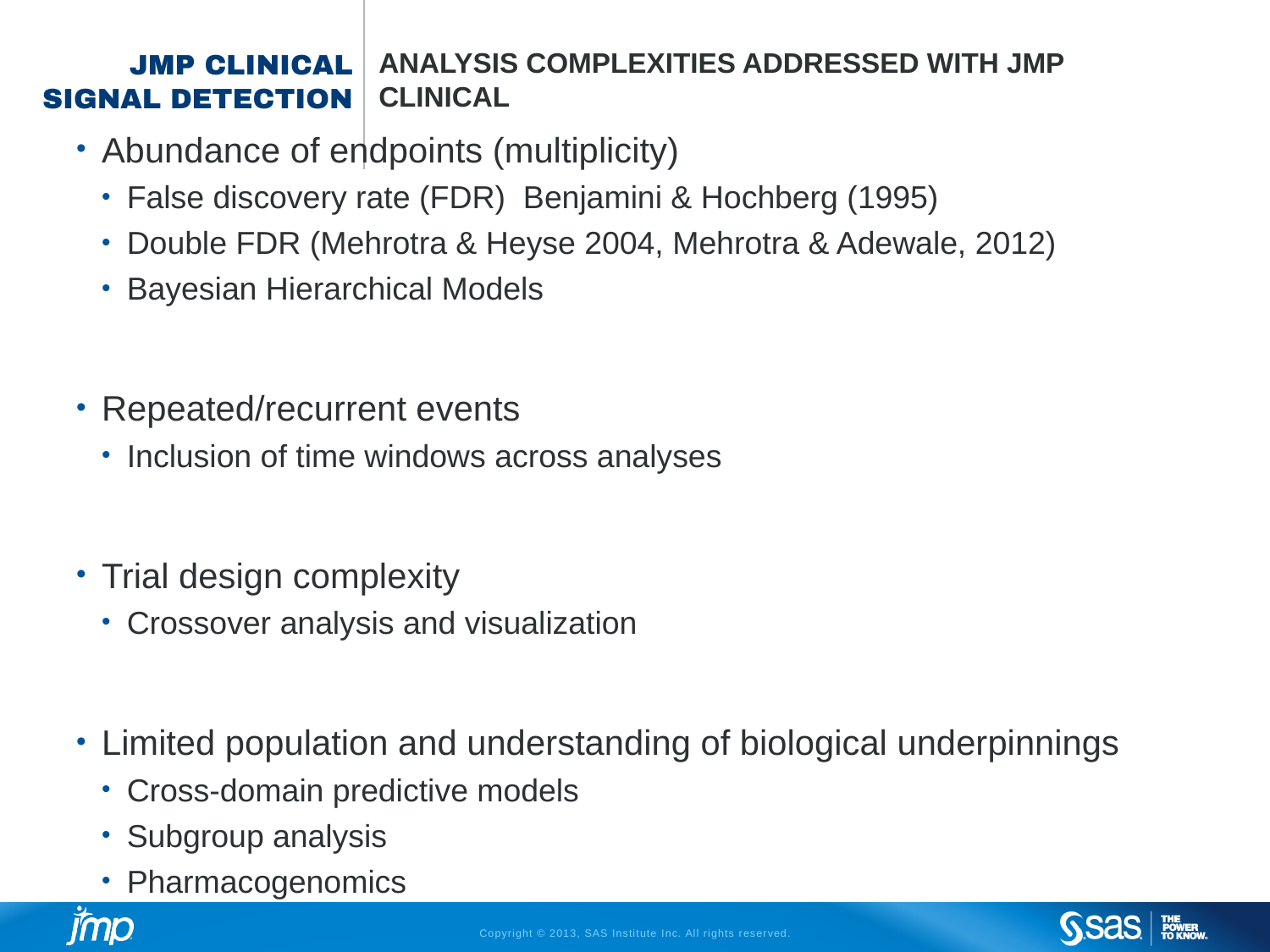

Analysis complexities addressed with JMP Clinical
# JMP Clinical Signal detection
Abundance of endpoints (multiplicity)
False discovery rate (FDR)  Benjamini & Hochberg (1995)
Double FDR (Mehrotra & Heyse 2004, Mehrotra & Adewale, 2012)
Bayesian Hierarchical Models

Repeated/recurrent events
Inclusion of time windows across analyses

Trial design complexity
Crossover analysis and visualization

Limited population and understanding of biological underpinnings
Cross-domain predictive models
Subgroup analysis
Pharmacogenomics